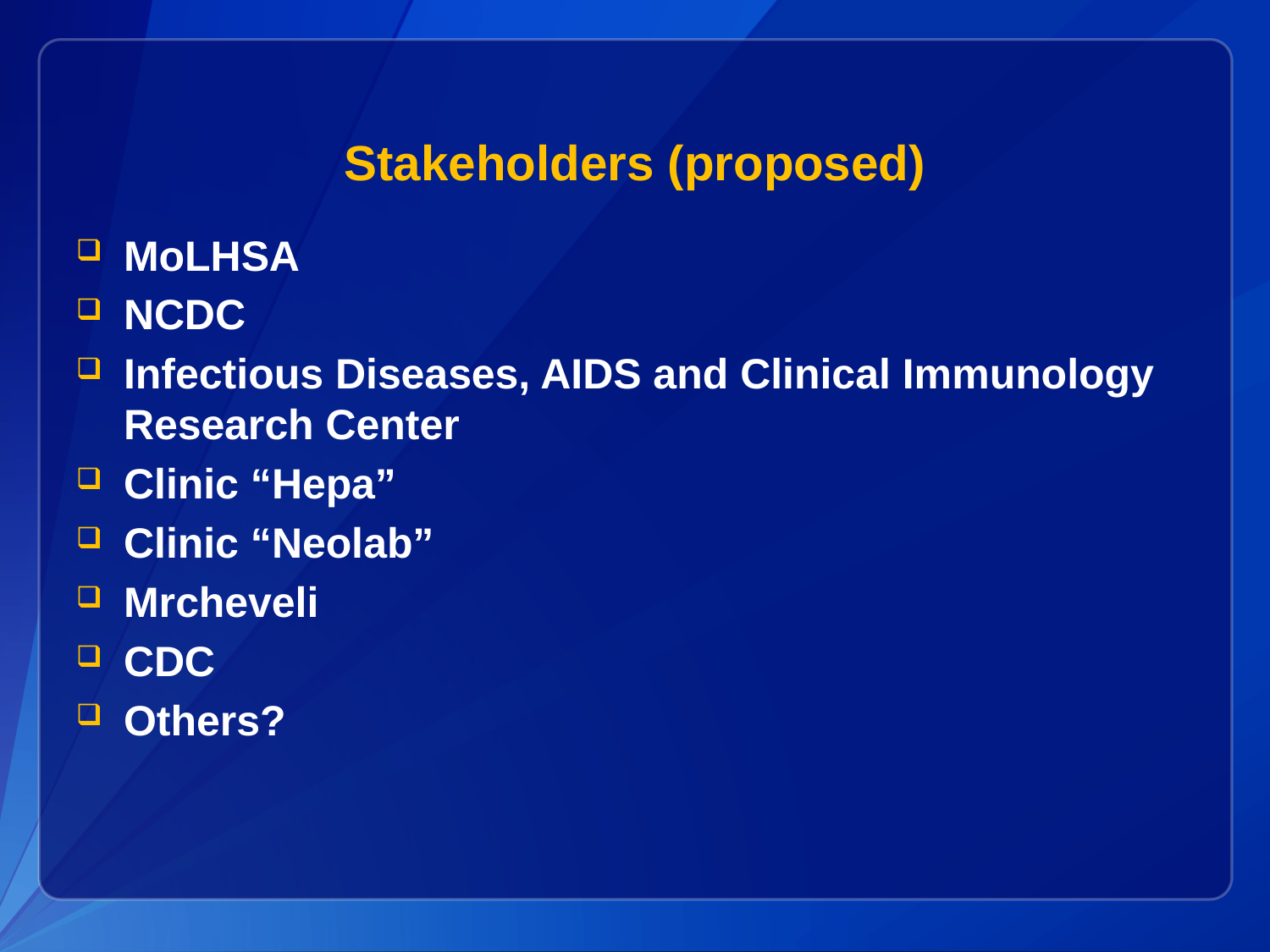

# Stakeholders (proposed)
MoLHSA
NCDC
Infectious Diseases, AIDS and Clinical Immunology Research Center
Clinic “Hepa”
Clinic “Neolab”
Mrcheveli
CDC
Others?